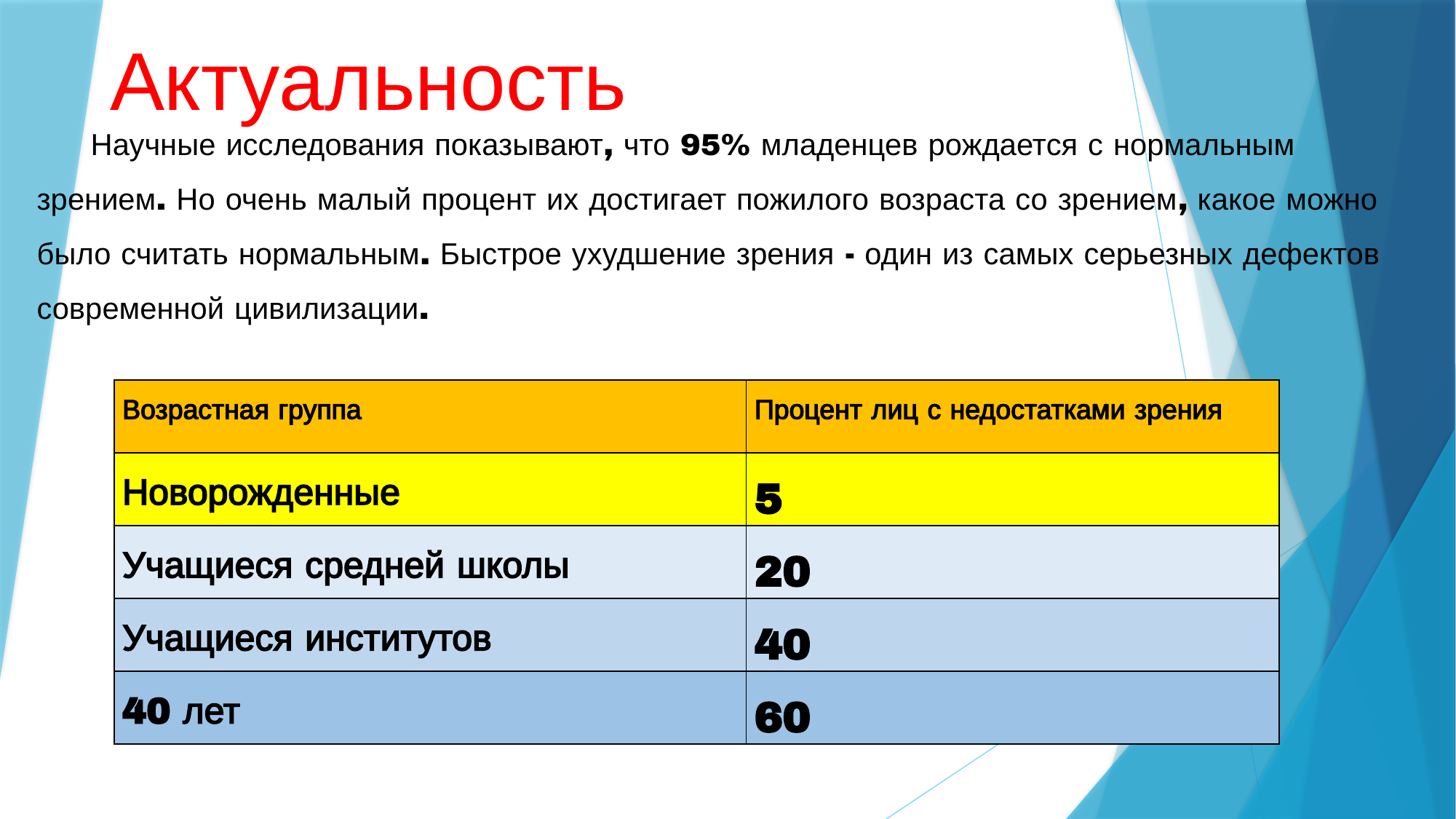

# Актуальность
Научные исследования показывают, что 95% младенцев рождается с нормальным зрением. Но очень малый процент их достигает пожилого возраста со зрением, какое можно было считать нормальным. Быстрое ухудшение зрения - один из самых серьезных дефектов современной цивилизации.
| Возрастная группа | Процент лиц с недостатками зрения |
| --- | --- |
| Новорожденные | 5 |
| Учащиеся средней школы | 20 |
| Учащиеся институтов | 40 |
| 40 лет | 60 |